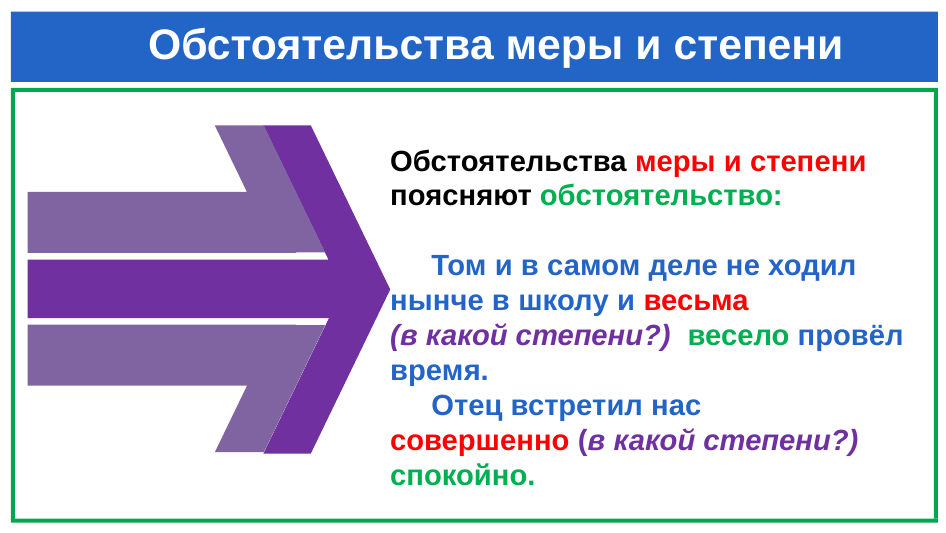

# Обстоятельства меры и степени

Обстоятельства меры и степени  поясняют обстоятельство:

     Том и в самом деле не ходил нынче в школу и весьма
(в какой степени?)  весело провёл время.
     Отец встретил нас
совершенно (в какой степени?) спокойно.